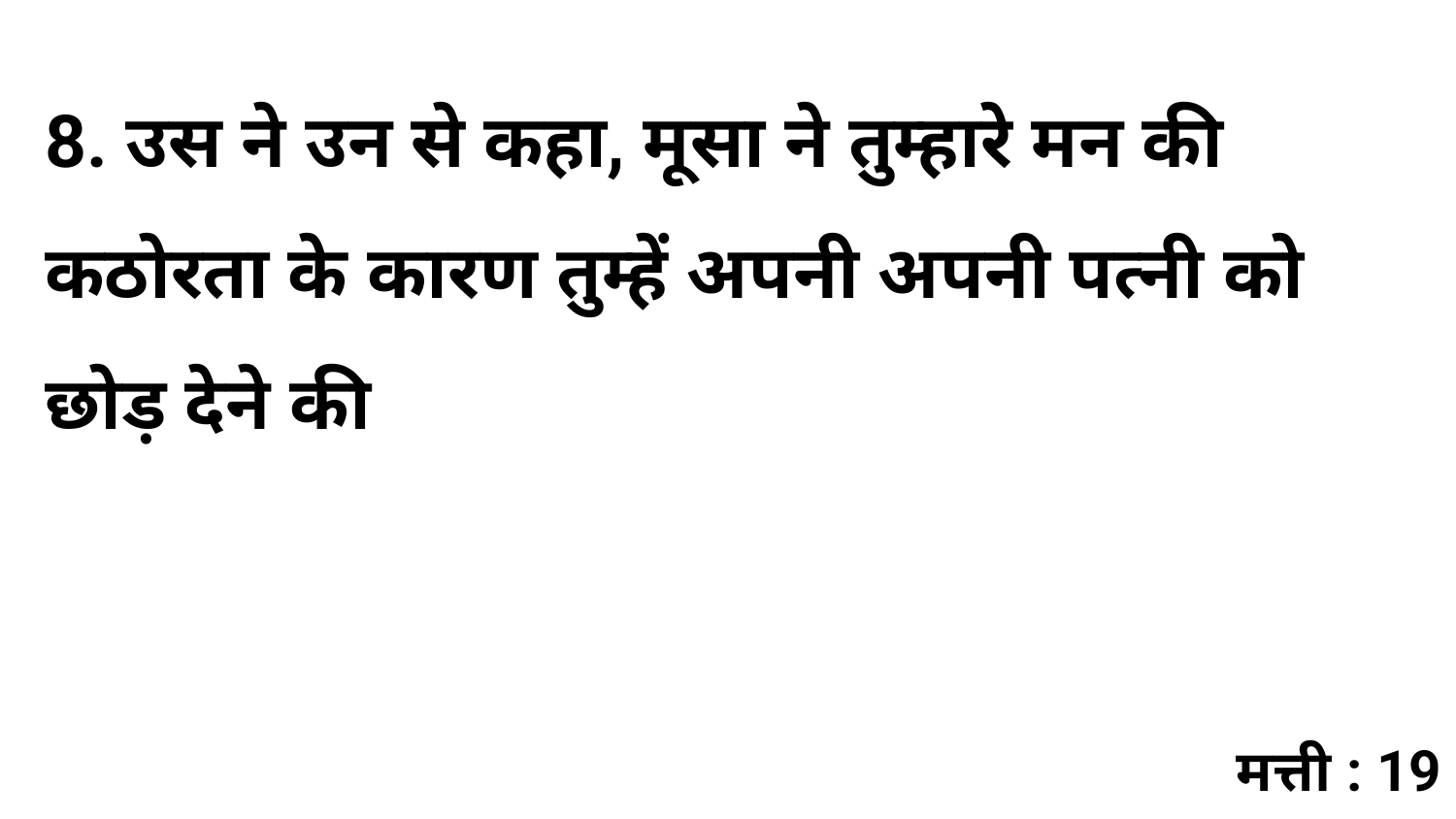

8. उस ने उन से कहा, मूसा ने तुम्हारे मन की कठोरता के कारण तुम्हें अपनी अपनी पत्नी को छोड़ देने की
मत्ती : 19